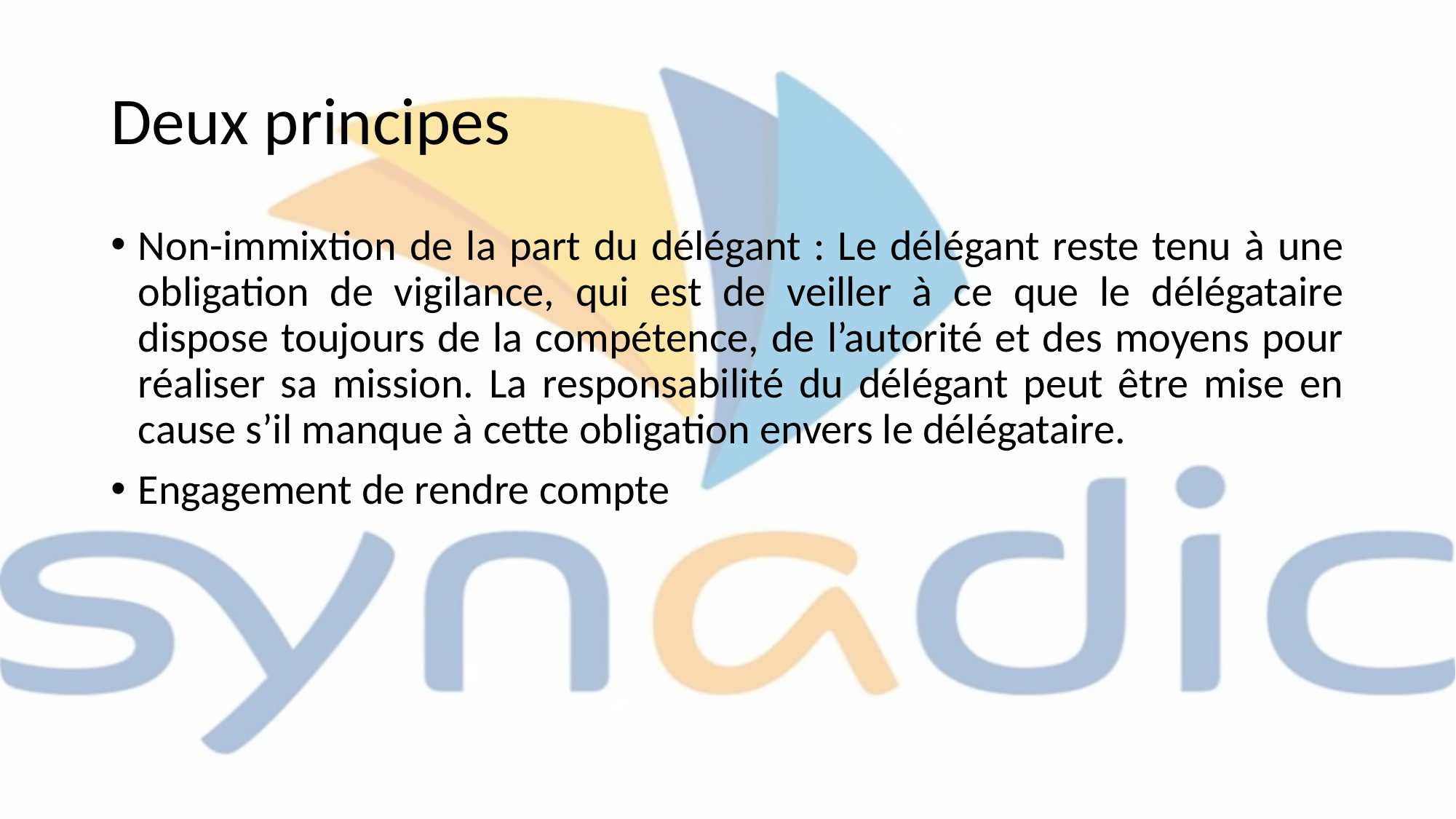

# Deux principes
Non-immixtion de la part du délégant : Le délégant reste tenu à une obligation de vigilance, qui est de veiller à ce que le délégataire dispose toujours de la compétence, de l’autorité et des moyens pour réaliser sa mission. La responsabilité du délégant peut être mise en cause s’il manque à cette obligation envers le délégataire.
Engagement de rendre compte